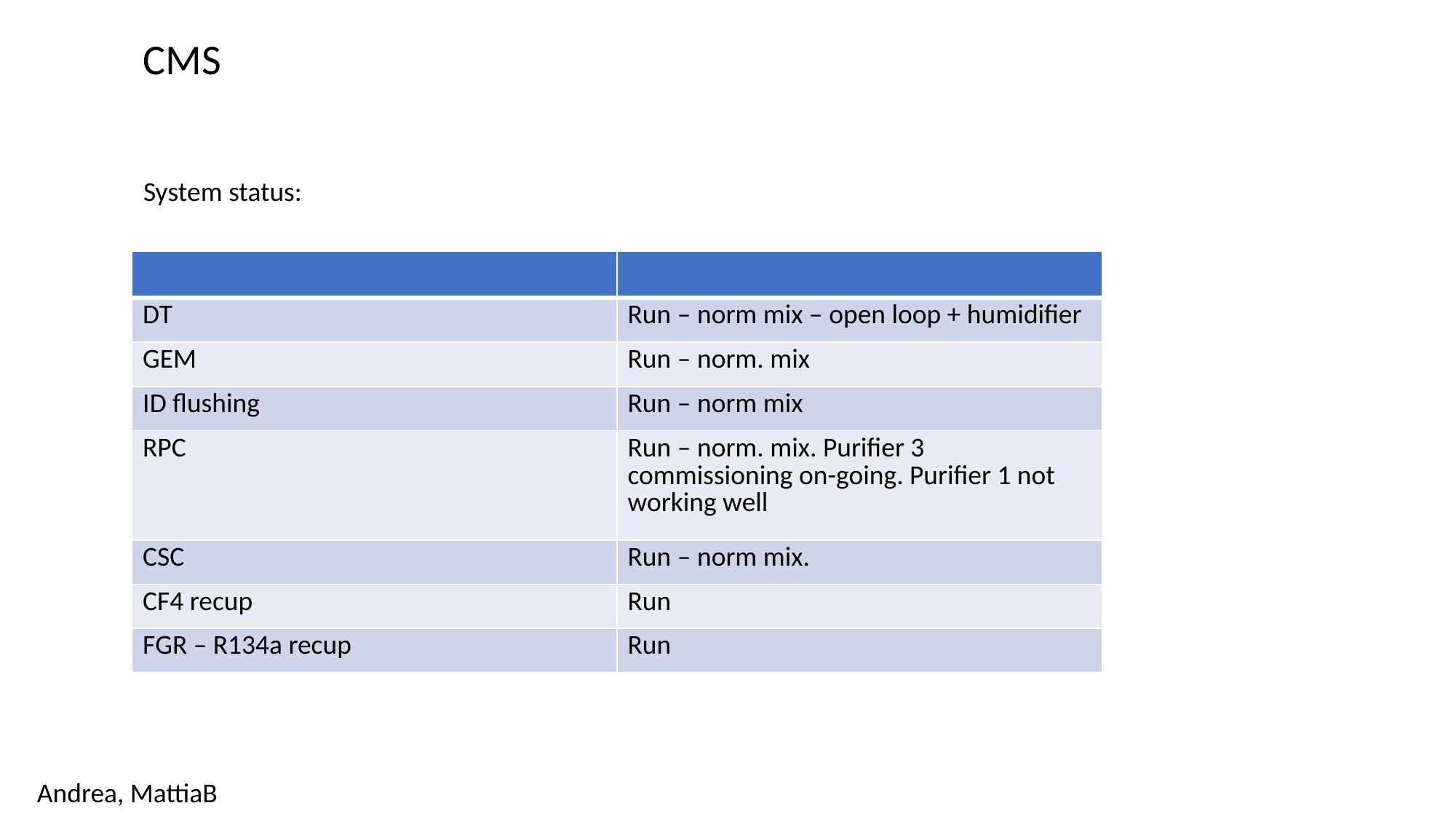

CMS

System status:

|  |  |
| --- | --- |
| DT | Run – norm mix – open loop + humidifier |
| GEM | Run – norm. mix |
| ID flushing | Run – norm mix |
| RPC | Run – norm. mix. Purifier 3 commissioning on-going. Purifier 1 not working well |
| CSC | Run – norm mix. |
| CF4 recup | Run |
| FGR – R134a recup | Run |
Andrea, MattiaB